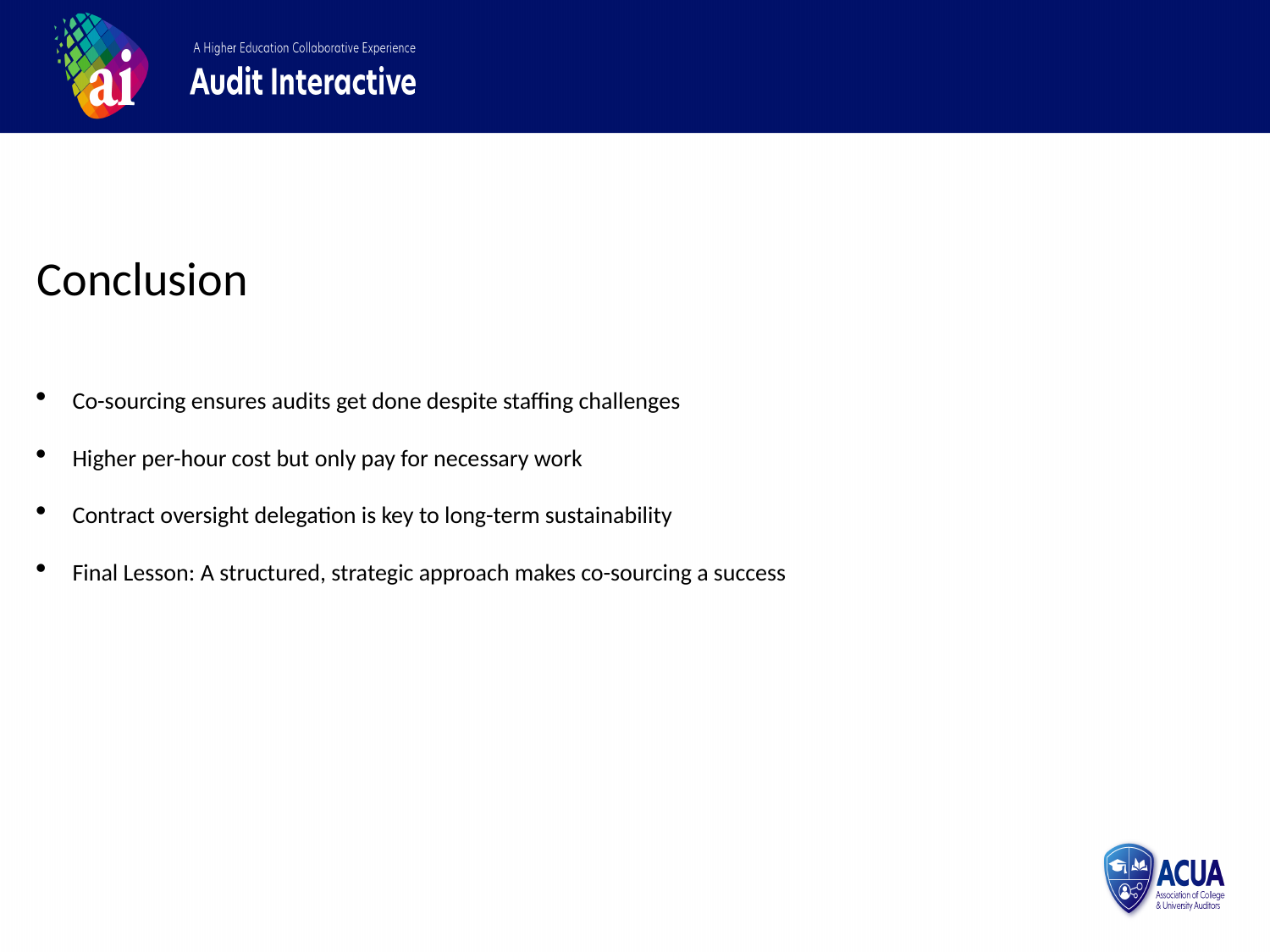

Conclusion
Co-sourcing ensures audits get done despite staffing challenges
Higher per-hour cost but only pay for necessary work
Contract oversight delegation is key to long-term sustainability
Final Lesson: A structured, strategic approach makes co-sourcing a success